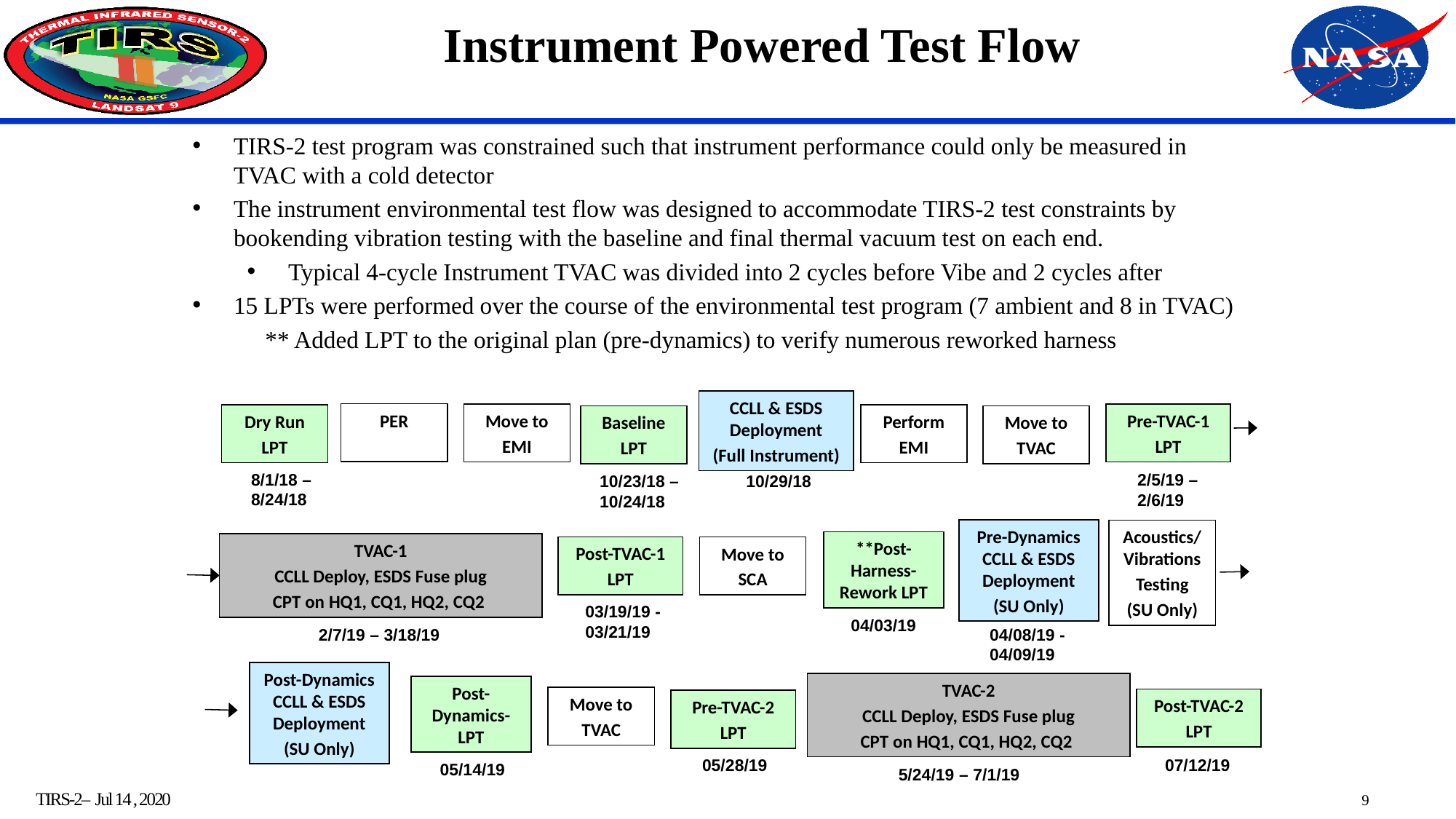

Instrument Powered Test Flow

TIRS-2 test program was constrained such that instrument performance could only be measured in TVAC with a cold detector
The instrument environmental test flow was designed to accommodate TIRS-2 test constraints by bookending vibration testing with the baseline and final thermal vacuum test on each end.
Typical 4-cycle Instrument TVAC was divided into 2 cycles before Vibe and 2 cycles after
15 LPTs were performed over the course of the environmental test program (7 ambient and 8 in TVAC)
   ** Added LPT to the original plan (pre-dynamics) to verify numerous reworked harness
CCLL & ESDS Deployment
(Full Instrument)
PER

Pre-TVAC-1
LPT
Move to
EMI
Perform
EMI
Dry Run
LPT
Baseline
LPT
Move to
TVAC
8/1/18 –
8/24/18
2/5/19 –
2/6/19
10/23/18 –
10/24/18
10/29/18
Pre-Dynamics CCLL & ESDS Deployment
(SU Only)
Acoustics/Vibrations
Testing
(SU Only)
**Post-Harness-Rework LPT
TVAC-1
CCLL Deploy, ESDS Fuse plug
CPT on HQ1, CQ1, HQ2, CQ2
Post-TVAC-1
LPT
Move to
SCA
03/19/19 -
03/21/19
04/03/19
04/08/19 -
04/09/19
2/7/19 – 3/18/19
Post-Dynamics CCLL & ESDS Deployment
(SU Only)
TVAC-2
CCLL Deploy, ESDS Fuse plug
CPT on HQ1, CQ1, HQ2, CQ2
Post-Dynamics-LPT
Move to
TVAC
Post-TVAC-2
LPT
Pre-TVAC-2
LPT
05/28/19
07/12/19
05/14/19
5/24/19 – 7/1/19